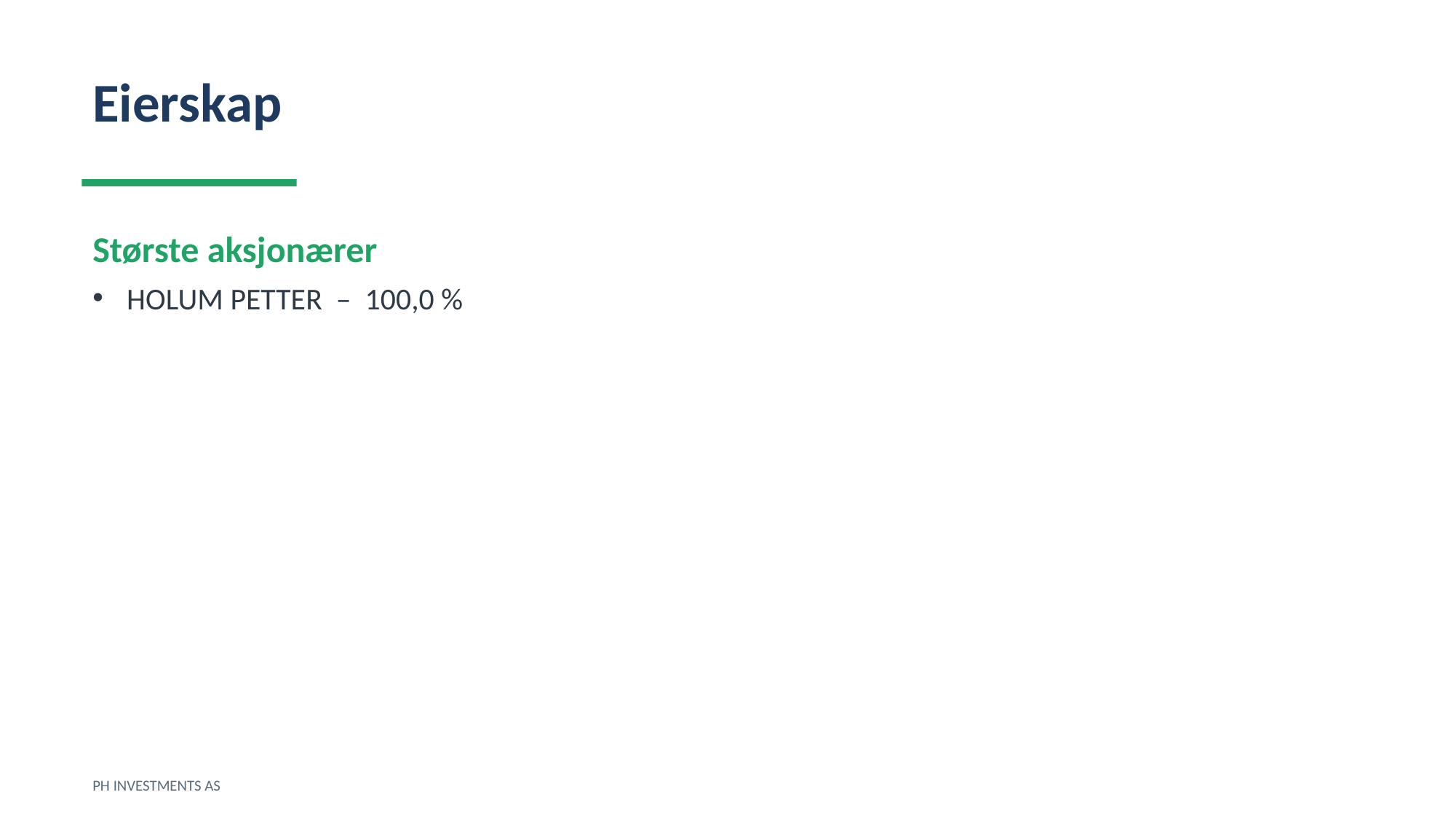

Eierskap

Største aksjonærer
HOLUM PETTER  –  100,0 %
PH INVESTMENTS AS